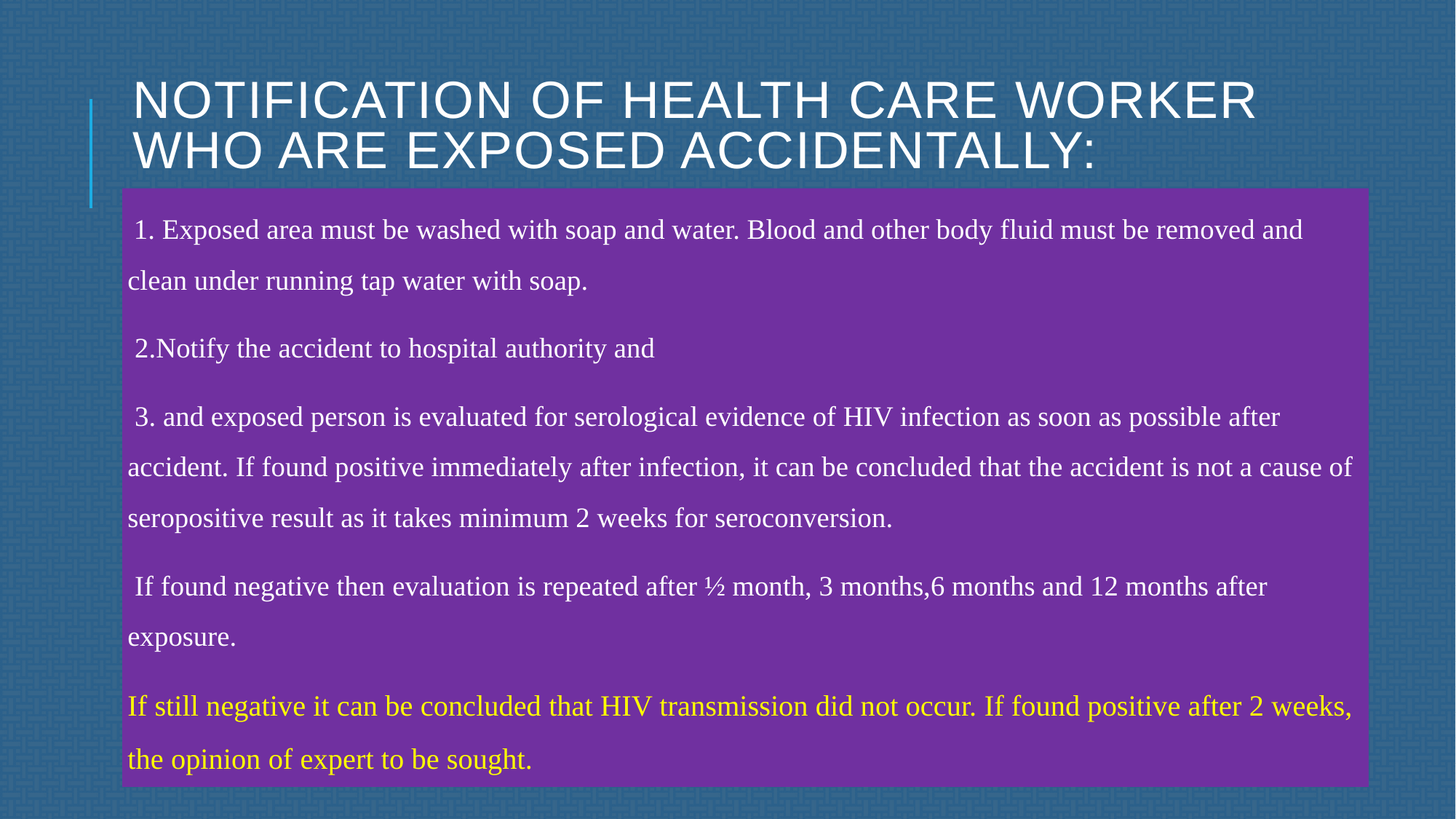

# Notification of health care worker who are exposed accidentally:
 1. Exposed area must be washed with soap and water. Blood and other body fluid must be removed and clean under running tap water with soap.
 2.Notify the accident to hospital authority and
 3. and exposed person is evaluated for serological evidence of HIV infection as soon as possible after accident. If found positive immediately after infection, it can be concluded that the accident is not a cause of seropositive result as it takes minimum 2 weeks for seroconversion.
 If found negative then evaluation is repeated after ½ month, 3 months,6 months and 12 months after exposure.
If still negative it can be concluded that HIV transmission did not occur. If found positive after 2 weeks, the opinion of expert to be sought.